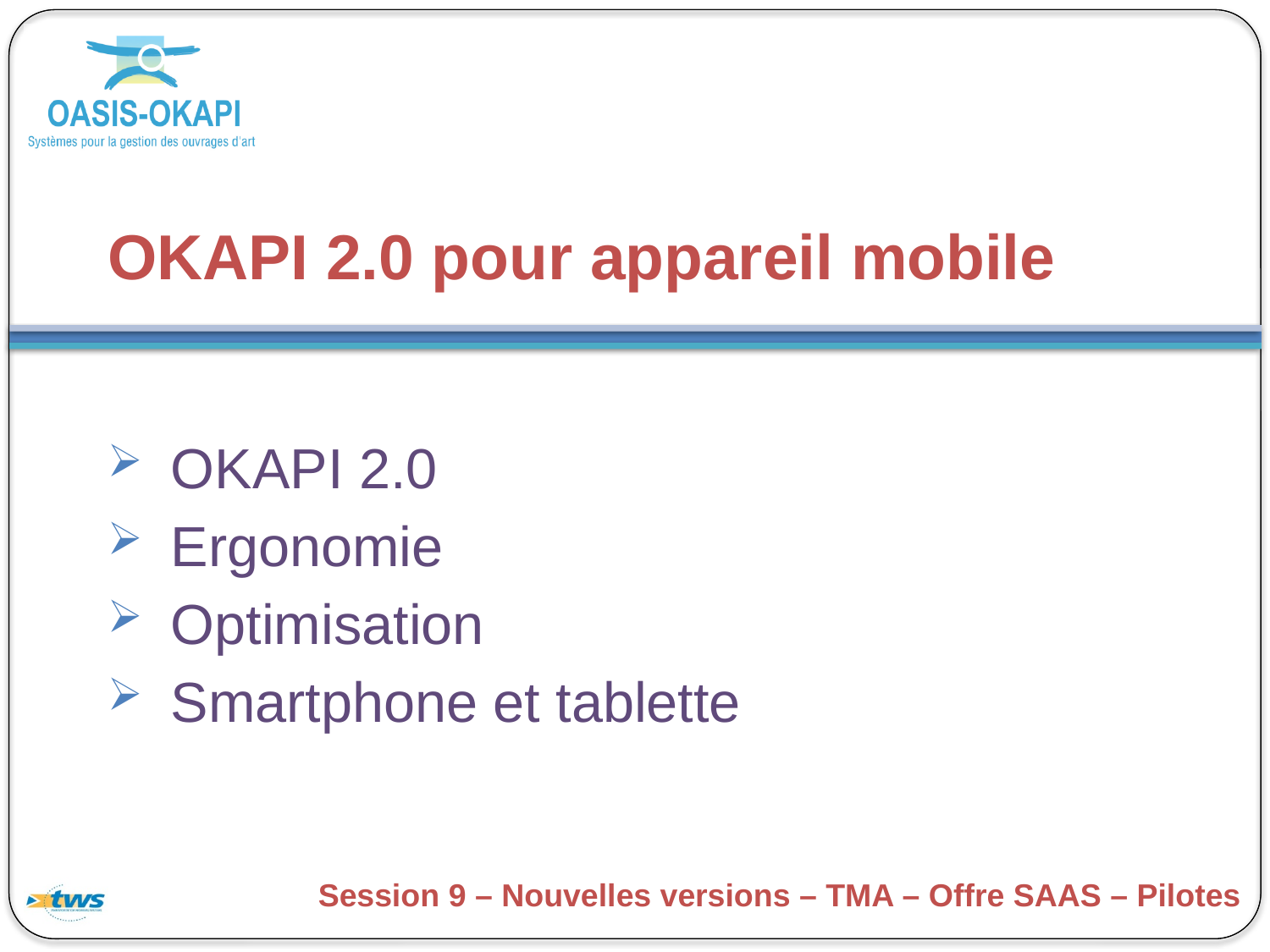

# OKAPI 2.0 pour appareil mobile
OKAPI 2.0
Ergonomie
Optimisation
Smartphone et tablette
Session 9 – Nouvelles versions – TMA – Offre SAAS – Pilotes